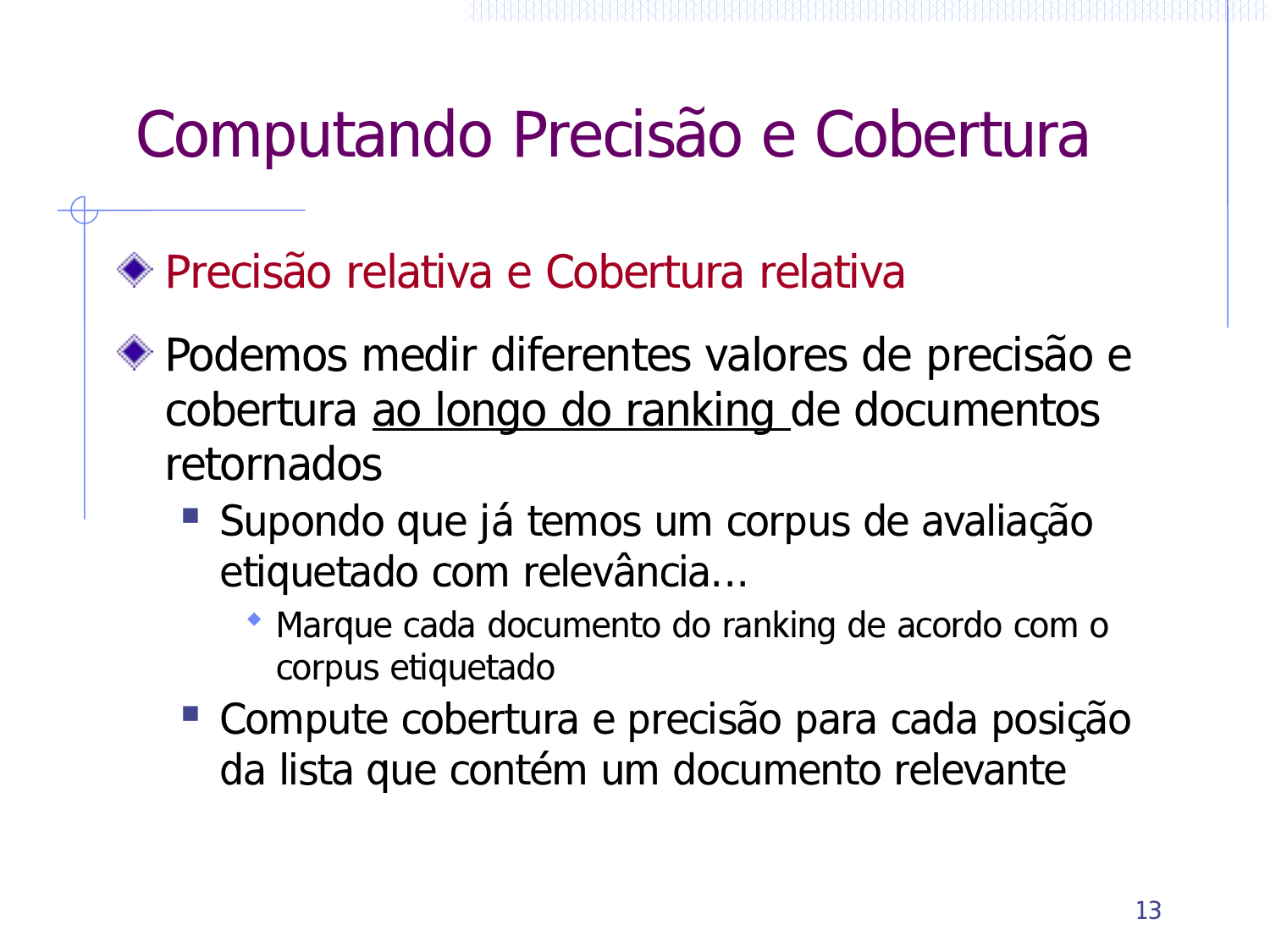

# Computando Precisão e Cobertura
Precisão relativa e Cobertura relativa
Podemos medir diferentes valores de precisão e cobertura ao longo do ranking de documentos retornados
Supondo que já temos um corpus de avaliação etiquetado com relevância...
Marque cada documento do ranking de acordo com o corpus etiquetado
Compute cobertura e precisão para cada posição da lista que contém um documento relevante
13